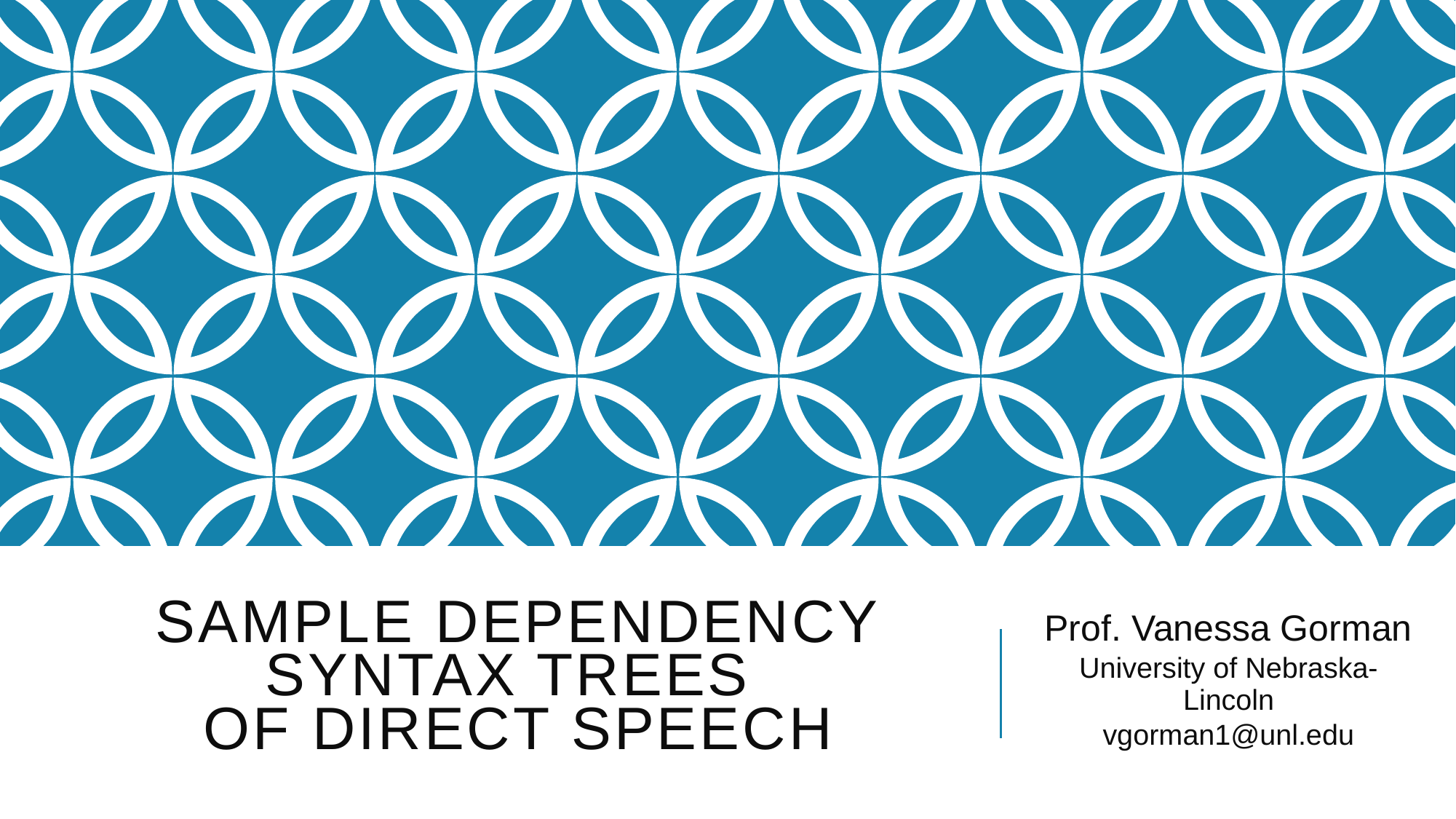

# Sample Dependency Syntax Trees of Direct Speech
Prof. Vanessa Gorman
University of Nebraska-Lincoln
vgorman1@unl.edu